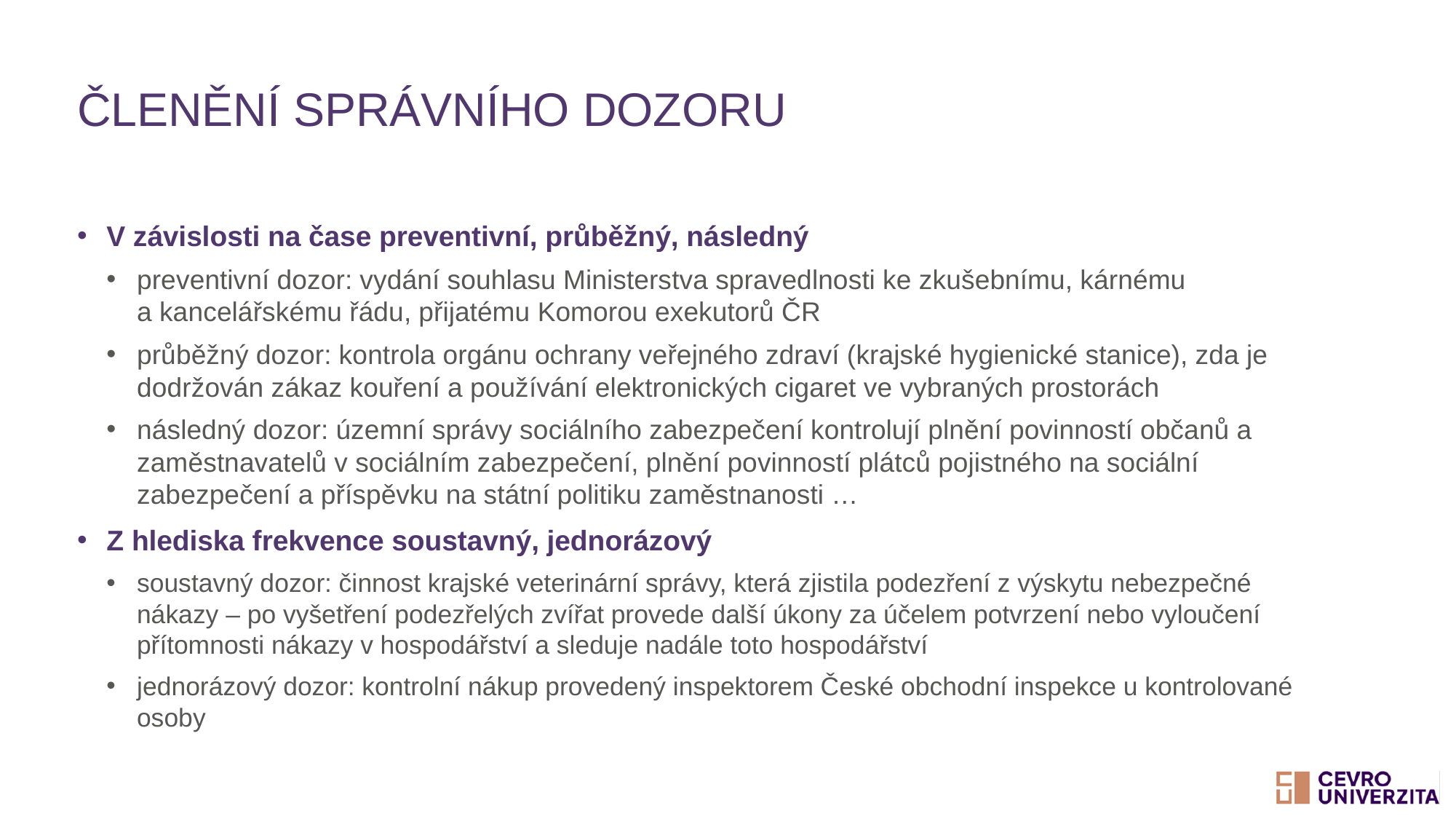

# Členění správního dozoru
V závislosti na čase preventivní, průběžný, následný
preventivní dozor: vydání souhlasu Ministerstva spravedlnosti ke zkušebnímu, kárnému a kancelářskému řádu, přijatému Komorou exekutorů ČR
průběžný dozor: kontrola orgánu ochrany veřejného zdraví (krajské hygienické stanice), zda je dodržován zákaz kouření a používání elektronických cigaret ve vybraných prostorách
následný dozor: územní správy sociálního zabezpečení kontrolují plnění povinností občanů a zaměstnavatelů v sociálním zabezpečení, plnění povinností plátců pojistného na sociální zabezpečení a příspěvku na státní politiku zaměstnanosti …
Z hlediska frekvence soustavný, jednorázový
soustavný dozor: činnost krajské veterinární správy, která zjistila podezření z výskytu nebezpečné nákazy – po vyšetření podezřelých zvířat provede další úkony za účelem potvrzení nebo vyloučení přítomnosti nákazy v hospodářství a sleduje nadále toto hospodářství
jednorázový dozor: kontrolní nákup provedený inspektorem České obchodní inspekce u kontrolované osoby